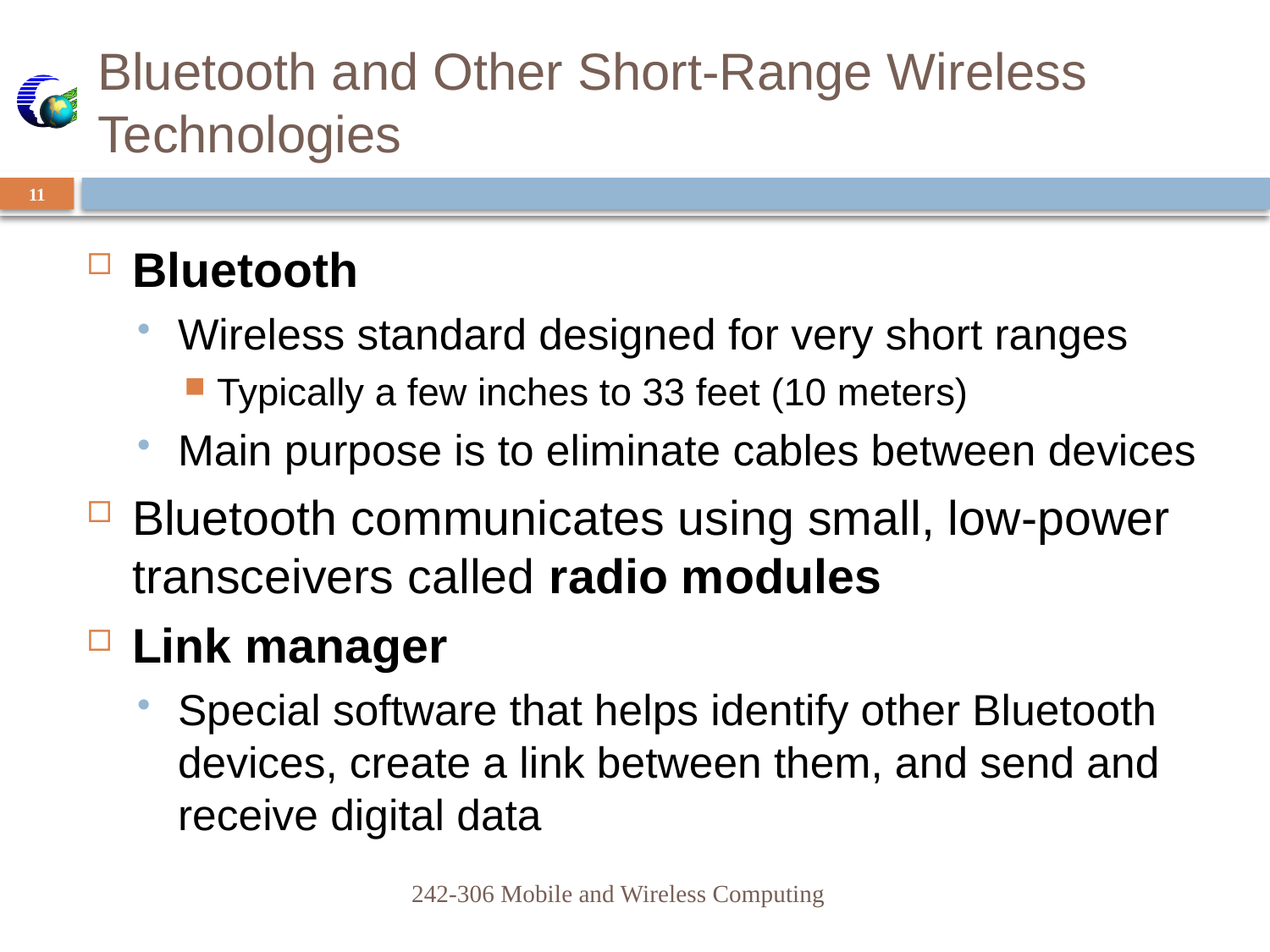

# Bluetooth and Other Short-Range Wireless Technologies
11
Bluetooth
Wireless standard designed for very short ranges
Typically a few inches to 33 feet (10 meters)
Main purpose is to eliminate cables between devices
Bluetooth communicates using small, low-power transceivers called radio modules
Link manager
Special software that helps identify other Bluetooth devices, create a link between them, and send and receive digital data

242-306 Mobile and Wireless Computing